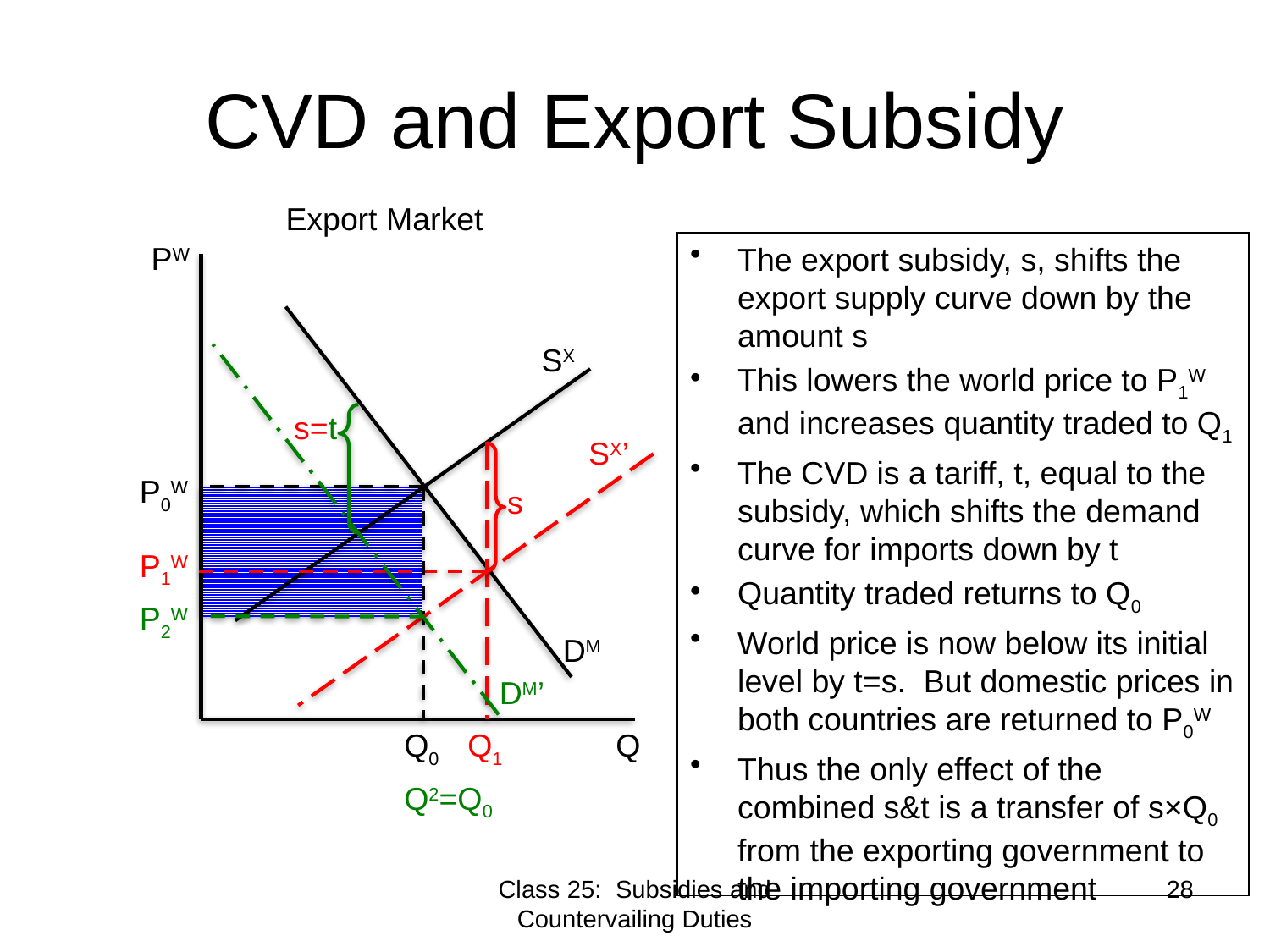

# CVD and Export Subsidy
Export Market
The export subsidy, s, shifts the export supply curve down by the amount s
This lowers the world price to P1W and increases quantity traded to Q1
The CVD is a tariff, t, equal to the subsidy, which shifts the demand curve for imports down by t
Quantity traded returns to Q0
World price is now below its initial level by t=s.  But domestic prices in both countries are returned to P0W
Thus the only effect of the combined s&t is a transfer of s×Q0 from the exporting government to the importing government
PW
SX
s=t

SX’

P0W
s

P1W
P2W
DM
DM’
Q0

Q1

Q
Q2=Q0

Class 25:  Subsidies and Countervailing Duties
28